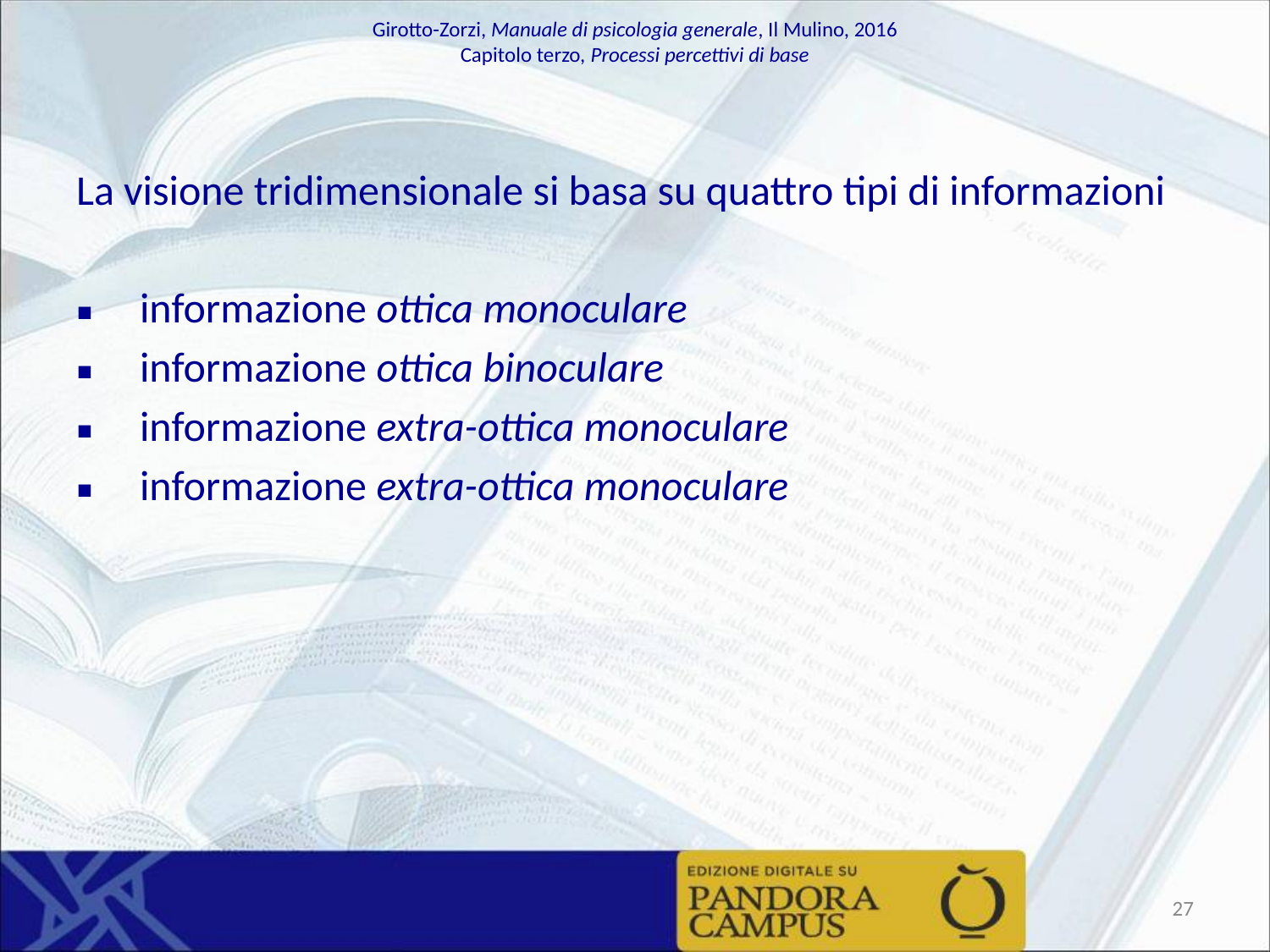

La visione tridimensionale si basa su quattro tipi di informazioni

informazione ottica monoculare
informazione ottica binoculare
informazione extra-ottica monoculare
informazione extra-ottica monoculare

27